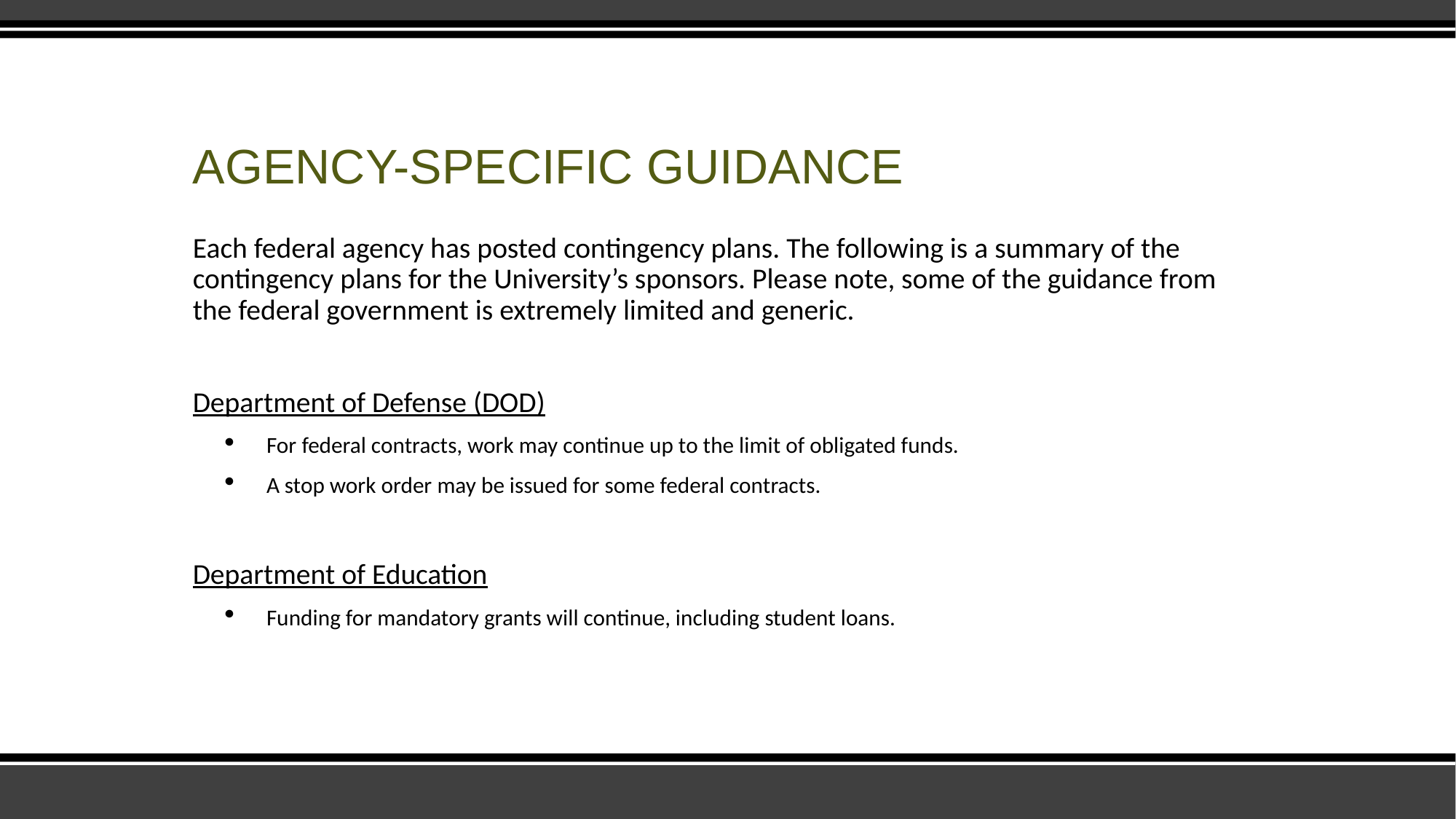

# AGENCY-SPECIFIC GUIDANCE
Each federal agency has posted contingency plans. The following is a summary of the contingency plans for the University’s sponsors. Please note, some of the guidance from the federal government is extremely limited and generic.

Department of Defense (DOD)
For federal contracts, work may continue up to the limit of obligated funds.
A stop work order may be issued for some federal contracts.

Department of Education
Funding for mandatory grants will continue, including student loans.